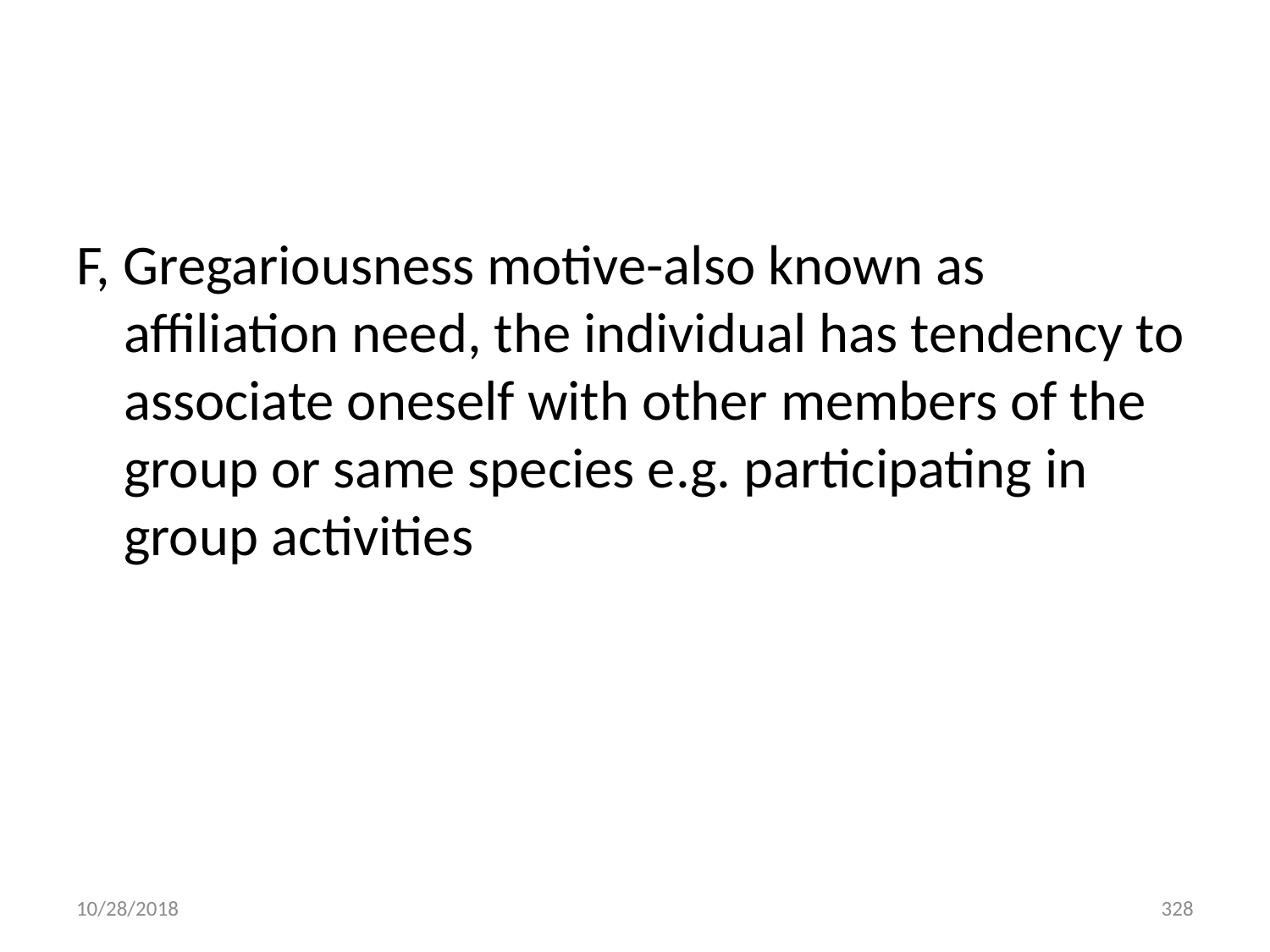

#
F, Gregariousness motive-also known as affiliation need, the individual has tendency to associate oneself with other members of the group or same species e.g. participating in group activities
10/28/2018
328